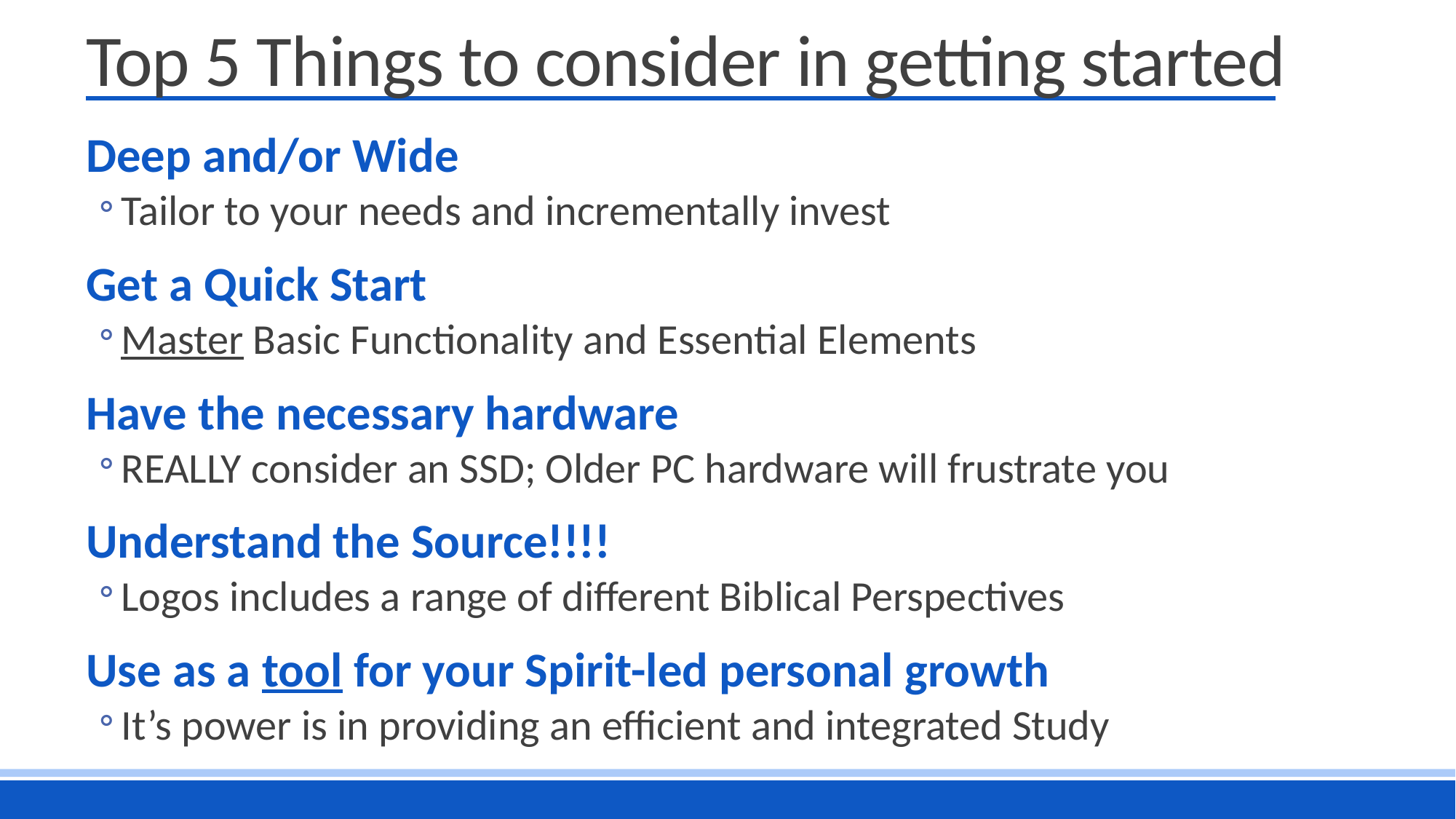

# Top 5 Things to consider in getting started
Deep and/or Wide
Tailor to your needs and incrementally invest
Get a Quick Start
Master Basic Functionality and Essential Elements
Have the necessary hardware
REALLY consider an SSD; Older PC hardware will frustrate you
Understand the Source!!!!
Logos includes a range of different Biblical Perspectives
Use as a tool for your Spirit-led personal growth
It’s power is in providing an efficient and integrated Study